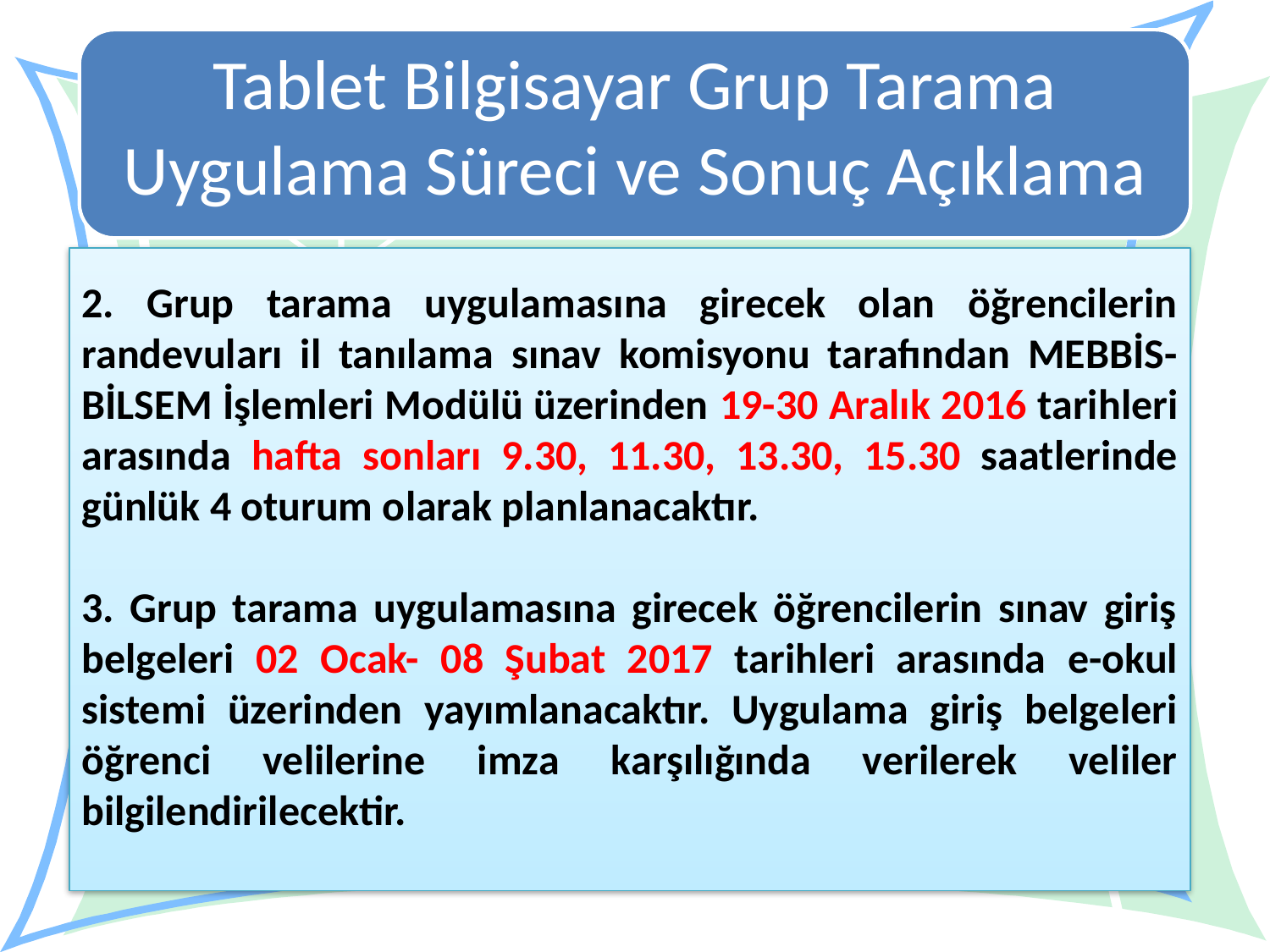

Tablet Bilgisayar Grup Tarama Uygulama Süreci ve Sonuç Açıklama

2. Grup tarama uygulamasına girecek olan öğrencilerin randevuları il tanılama sınav komisyonu tarafından MEBBİS-BİLSEM İşlemleri Modülü üzerinden 19-30 Aralık 2016 tarihleri arasında hafta sonları 9.30, 11.30, 13.30, 15.30 saatlerinde günlük 4 oturum olarak planlanacaktır.

3. Grup tarama uygulamasına girecek öğrencilerin sınav giriş belgeleri 02 Ocak- 08 Şubat 2017 tarihleri arasında e-okul sistemi üzerinden yayımlanacaktır. Uygulama giriş belgeleri öğrenci velilerine imza karşılığında verilerek veliler bilgilendirilecektir.